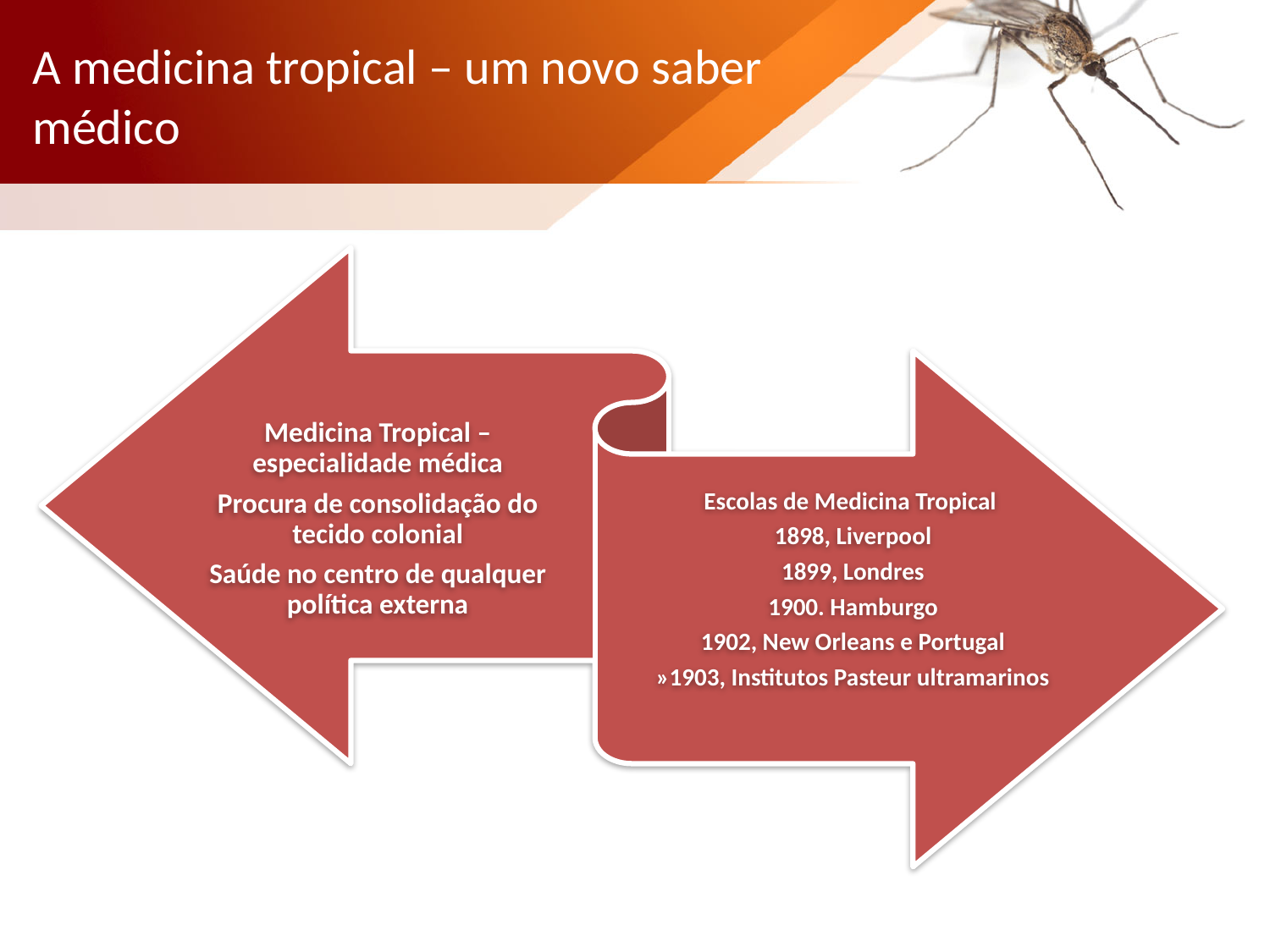

# A medicina tropical – um novo saber médico
Medicina Tropical – especialidade médica
Procura de consolidação do tecido colonial
Saúde no centro de qualquer política externa
Escolas de Medicina Tropical
1898, Liverpool
1899, Londres
1900. Hamburgo
1902, New Orleans e Portugal
»1903, Institutos Pasteur ultramarinos